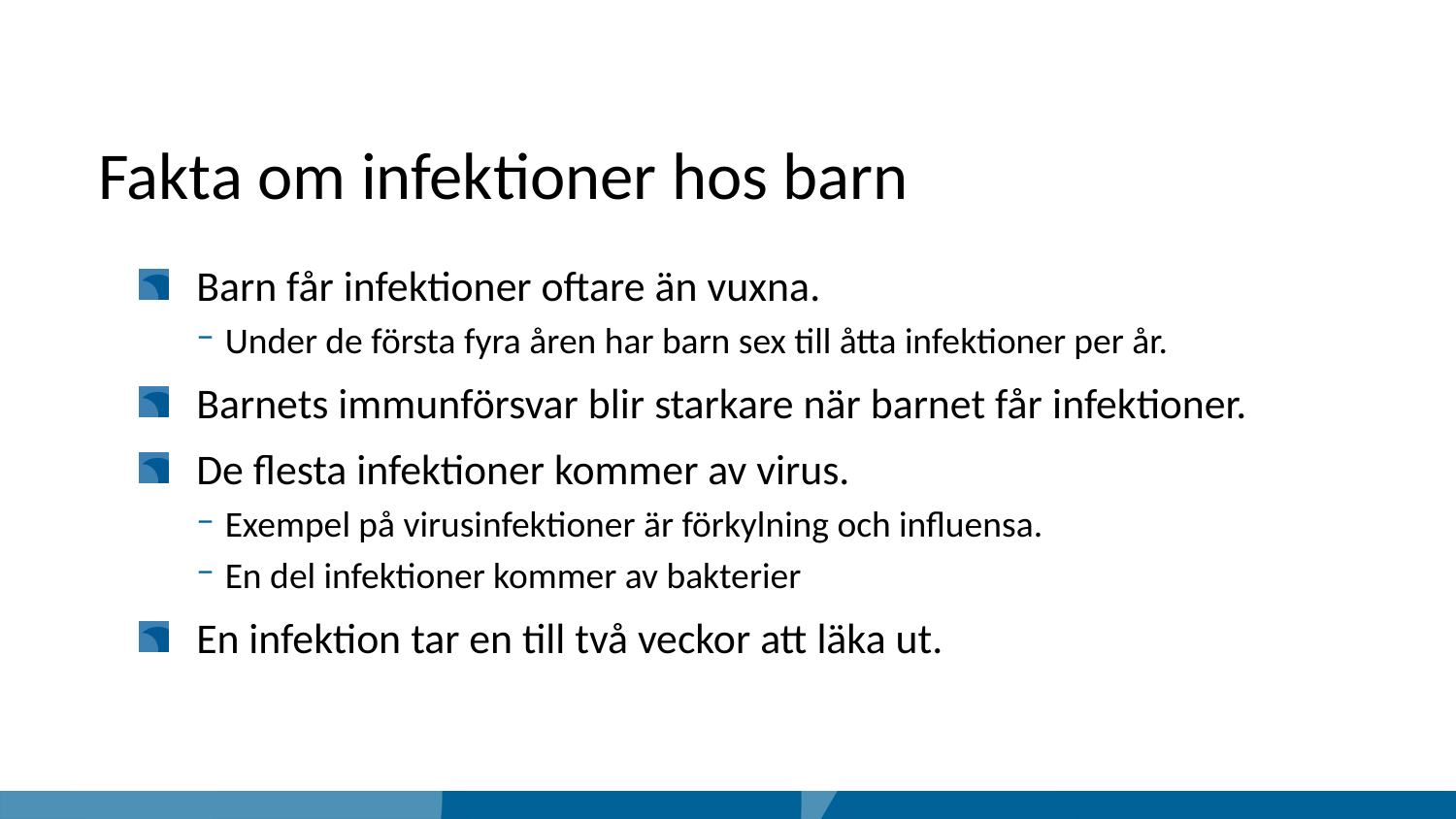

# Fakta om infektioner hos barn
Barn får infektioner oftare än vuxna.
Under de första fyra åren har barn sex till åtta infektioner per år.
Barnets immunförsvar blir starkare när barnet får infektioner.
De flesta infektioner kommer av virus.
Exempel på virusinfektioner är förkylning och influensa.
En del infektioner kommer av bakterier
En infektion tar en till två veckor att läka ut.